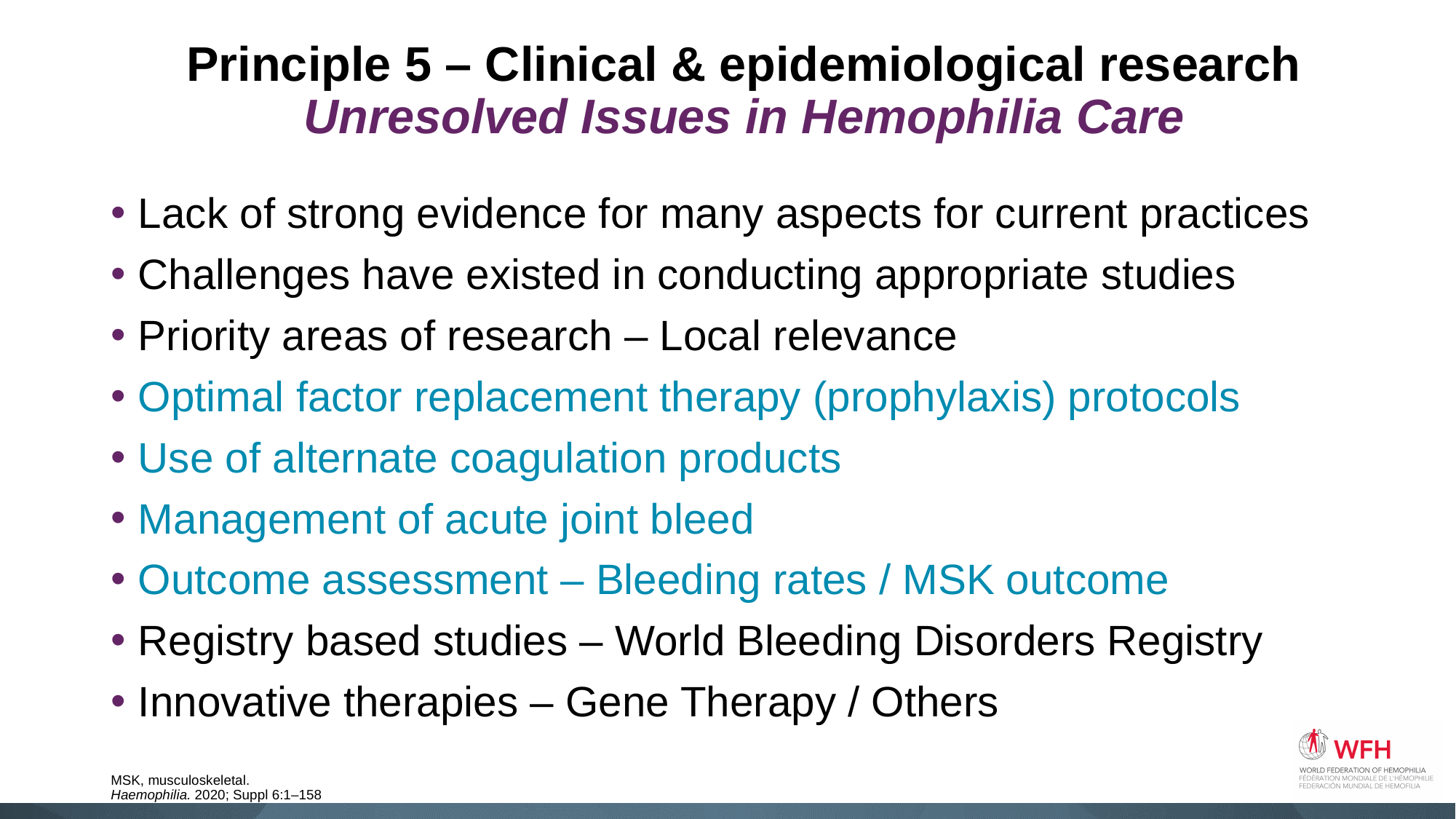

# Principle 5 – Clinical & epidemiological research Unresolved Issues in Hemophilia Care
Lack of strong evidence for many aspects for current practices
Challenges have existed in conducting appropriate studies
Priority areas of research – Local relevance
Optimal factor replacement therapy (prophylaxis) protocols
Use of alternate coagulation products
Management of acute joint bleed
Outcome assessment – Bleeding rates / MSK outcome
Registry based studies – World Bleeding Disorders Registry
Innovative therapies – Gene Therapy / Others

MSK, musculoskeletal.
Haemophilia. 2020; Suppl 6:1–158